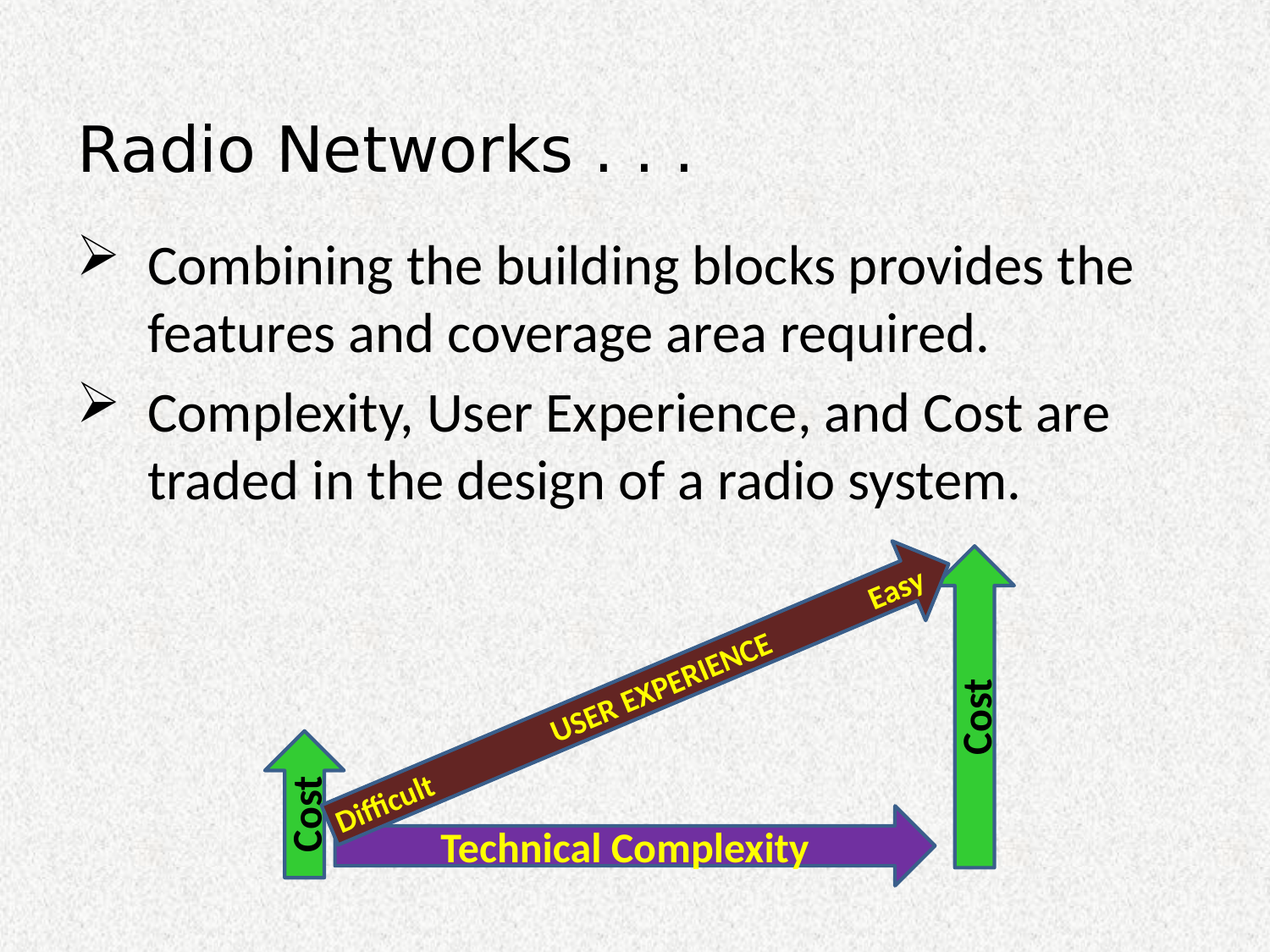

# Radio Networks . . .
Combining the building blocks provides the features and coverage area required.
Complexity, User Experience, and Cost are traded in the design of a radio system.
Difficult                  USER EXPERIENCE               Easy
Cost
Cost
Technical Complexity